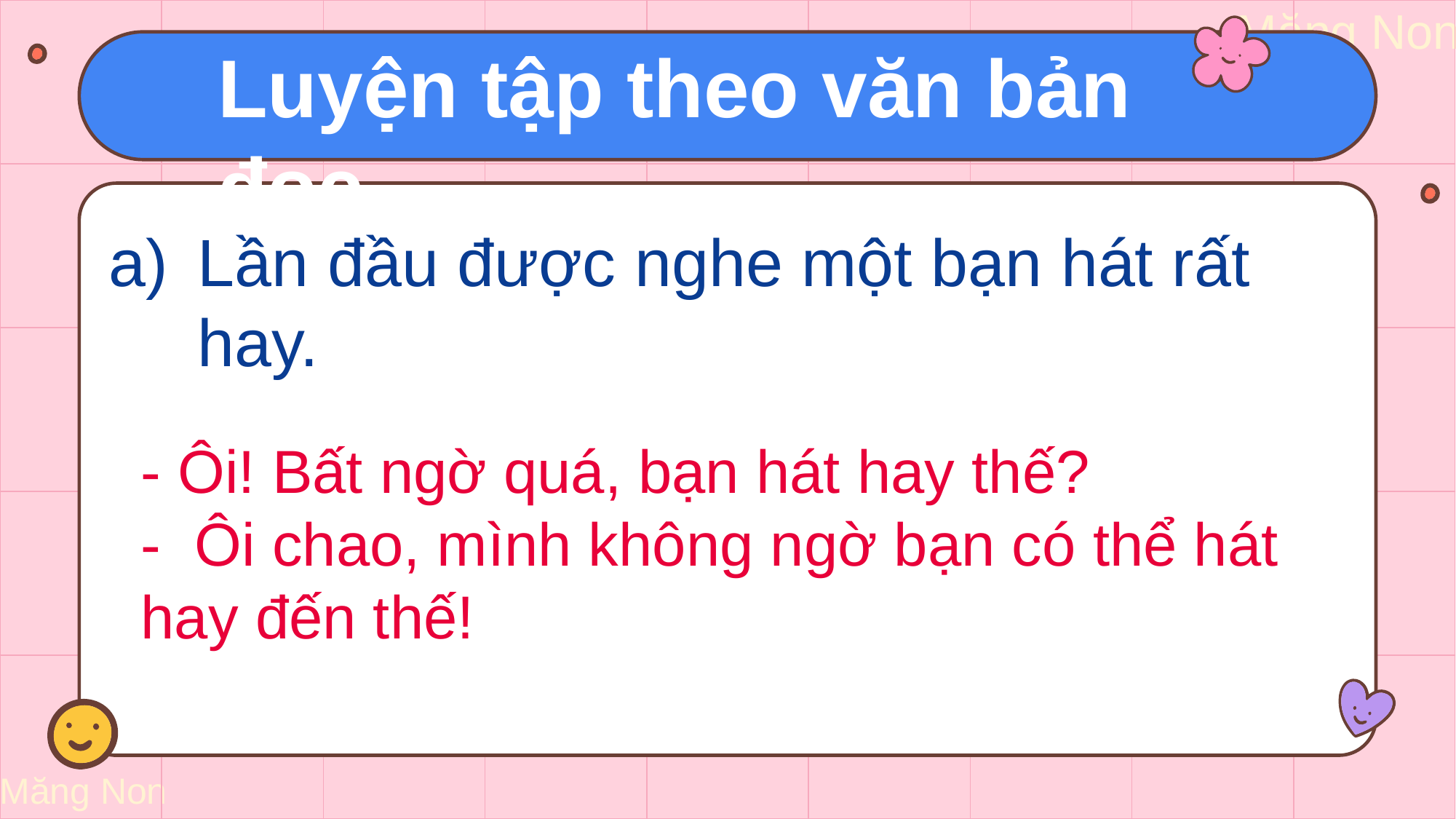

Luyện tập theo văn bản đọc
Lần đầu được nghe một bạn hát rất hay.
- Ôi! Bất ngờ quá, bạn hát hay thế?
-  Ôi chao, mình không ngờ bạn có thể hát hay đến thế!